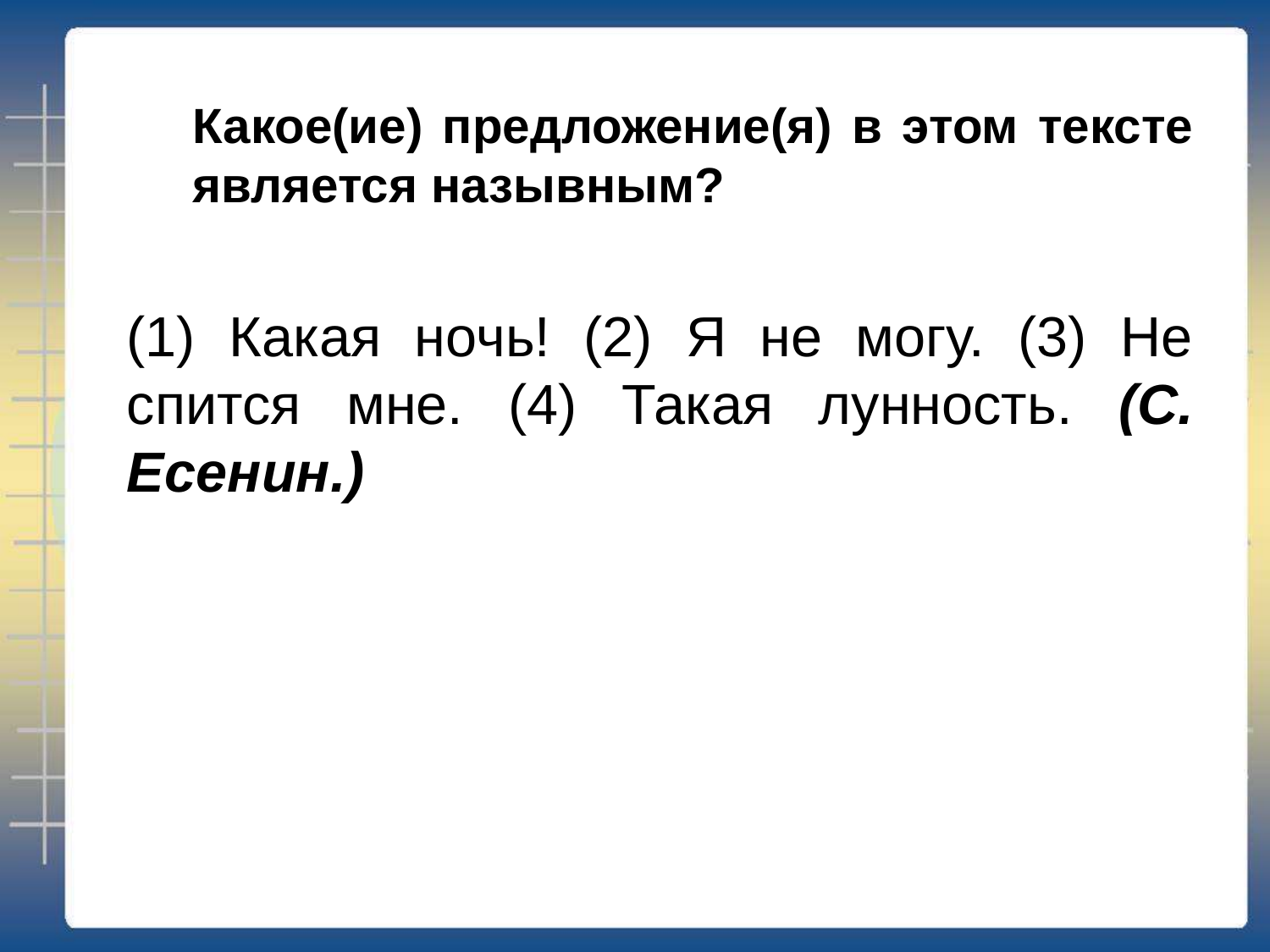

# Какое(ие) предложение(я) в этом тексте является назывным?
(1) Какая ночь! (2) Я не могу. (3) Не спится мне. (4) Такая лунность. (С. Есенин.)